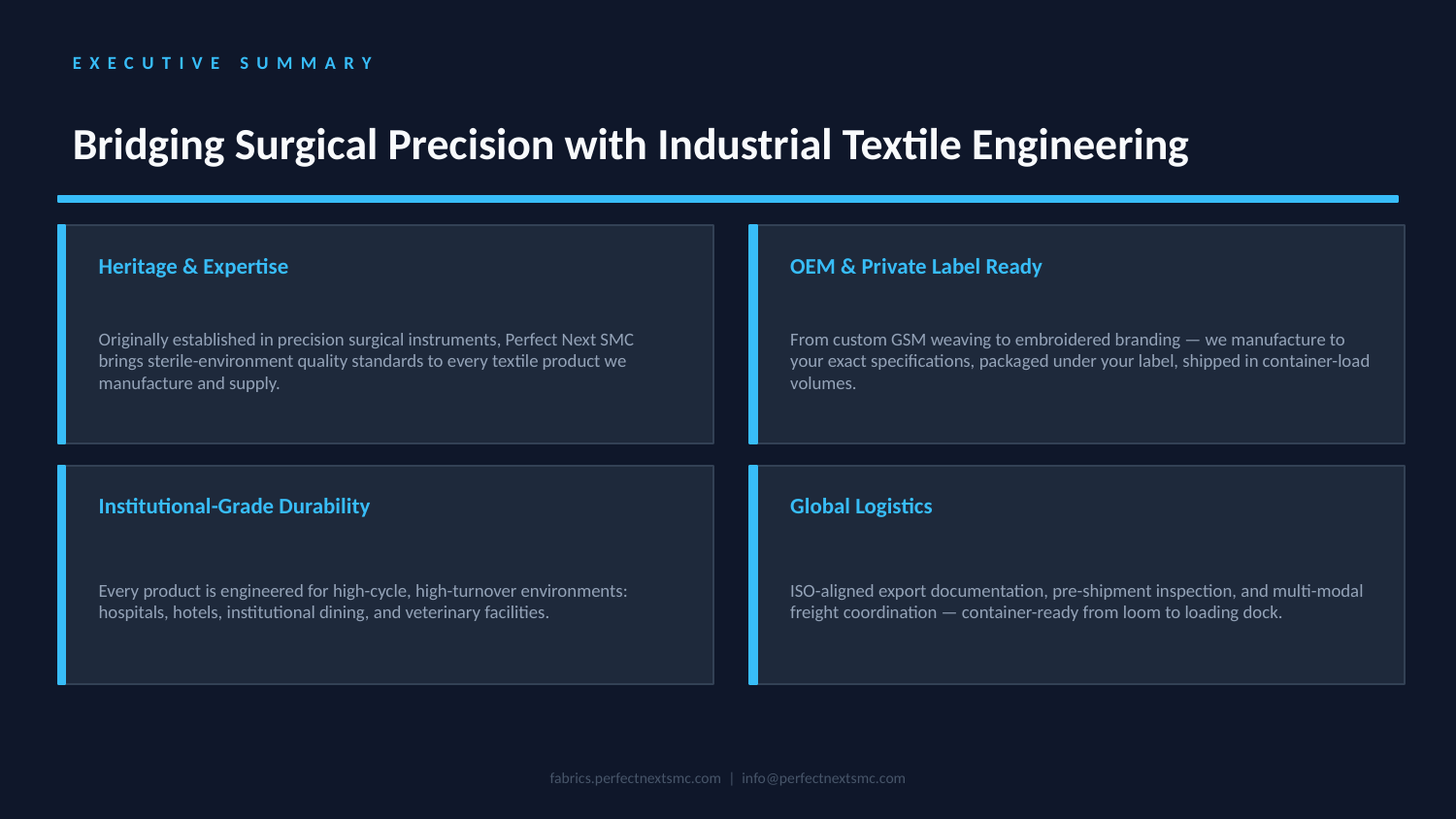

EXECUTIVE SUMMARY
Bridging Surgical Precision with Industrial Textile Engineering

Heritage & Expertise
OEM & Private Label Ready
Originally established in precision surgical instruments, Perfect Next SMC brings sterile-environment quality standards to every textile product we manufacture and supply.
From custom GSM weaving to embroidered branding — we manufacture to your exact specifications, packaged under your label, shipped in container-load volumes.

Institutional-Grade Durability
Global Logistics
Every product is engineered for high-cycle, high-turnover environments: hospitals, hotels, institutional dining, and veterinary facilities.
ISO-aligned export documentation, pre-shipment inspection, and multi-modal freight coordination — container-ready from loom to loading dock.
fabrics.perfectnextsmc.com  |  info@perfectnextsmc.com